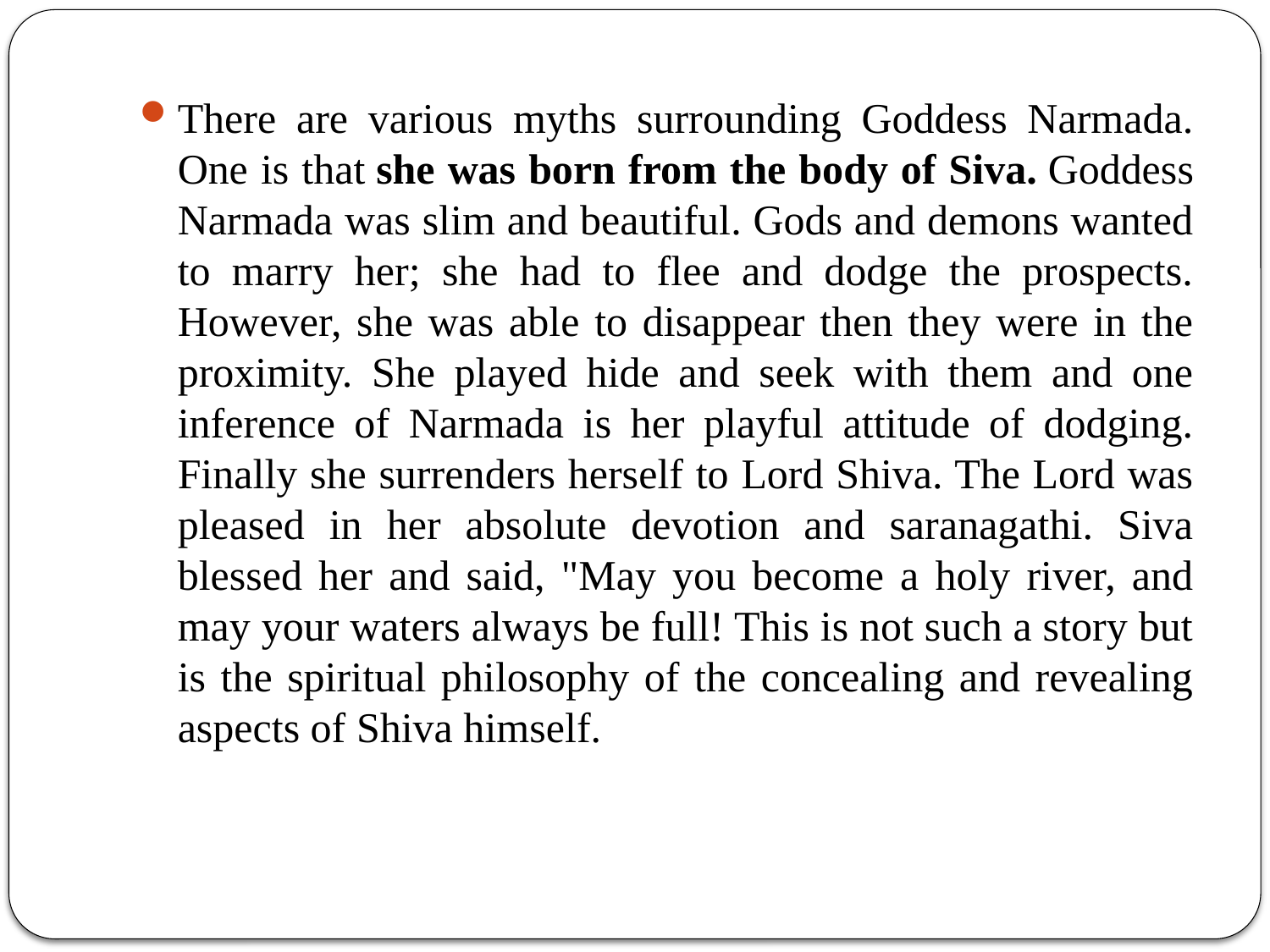

There are various myths surrounding Goddess Narmada. One is that she was born from the body of Siva. Goddess Narmada was slim and beautiful. Gods and demons wanted to marry her; she had to flee and dodge the prospects. However, she was able to disappear then they were in the proximity. She played hide and seek with them and one inference of Narmada is her playful attitude of dodging. Finally she surrenders herself to Lord Shiva. The Lord was pleased in her absolute devotion and saranagathi. Siva blessed her and said, "May you become a holy river, and may your waters always be full! This is not such a story but is the spiritual philosophy of the concealing and revealing aspects of Shiva himself.